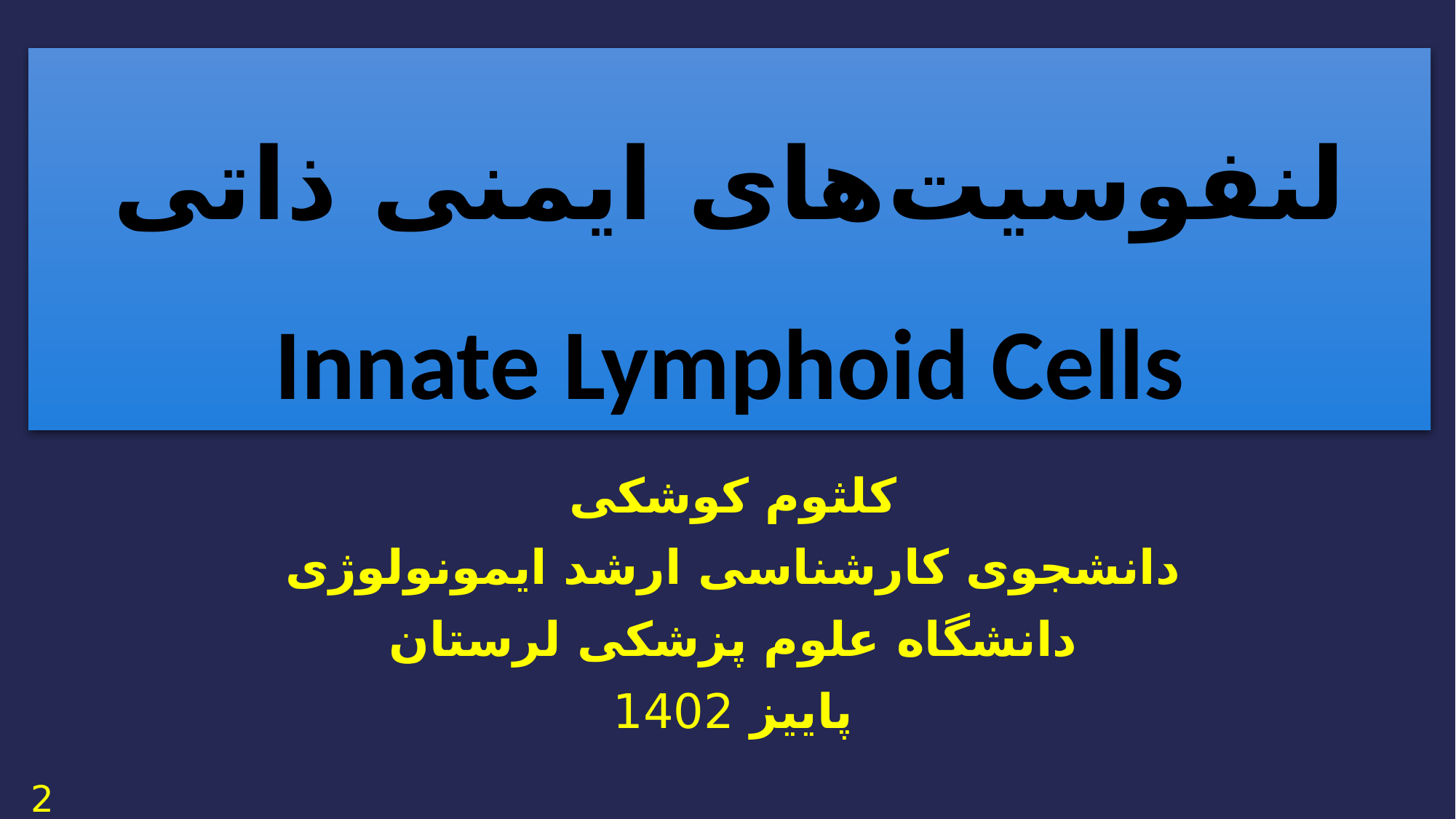

# لنفوسیت‌های ایمنی ذاتی Innate Lymphoid Cells
کلثوم کوشکی
دانشجوی کارشناسی ارشد ایمونولوژی
دانشگاه علوم پزشکی لرستان
پاییز 1402
2